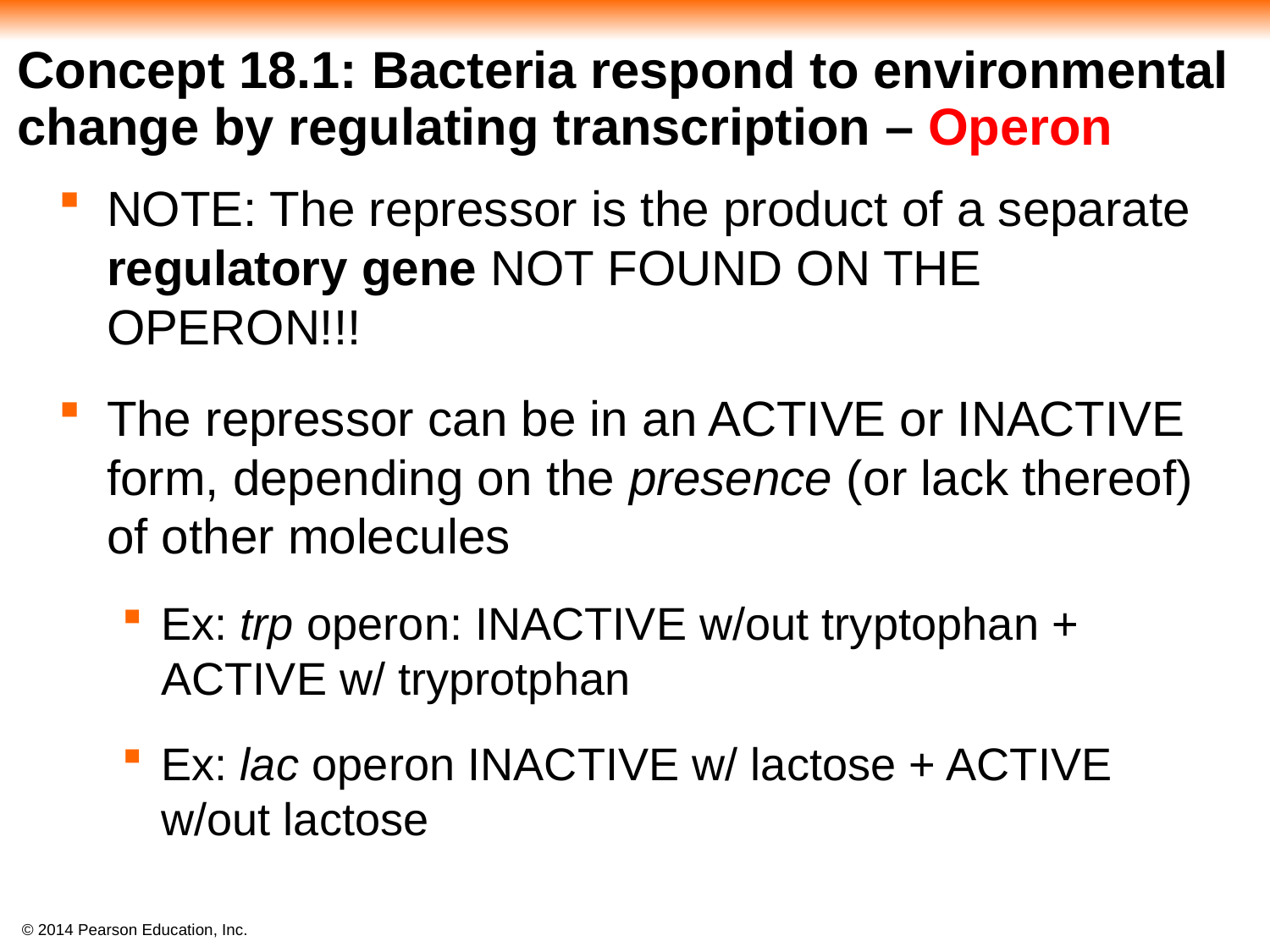

#
Concept 18.1: Bacteria respond to environmental change by regulating transcription – Operon
NOTE: The repressor is the product of a separate regulatory gene NOT FOUND ON THE OPERON!!!
The repressor can be in an ACTIVE or INACTIVE form, depending on the presence (or lack thereof) of other molecules
Ex: trp operon: INACTIVE w/out tryptophan + ACTIVE w/ tryprotphan
Ex: lac operon INACTIVE w/ lactose + ACTIVE w/out lactose